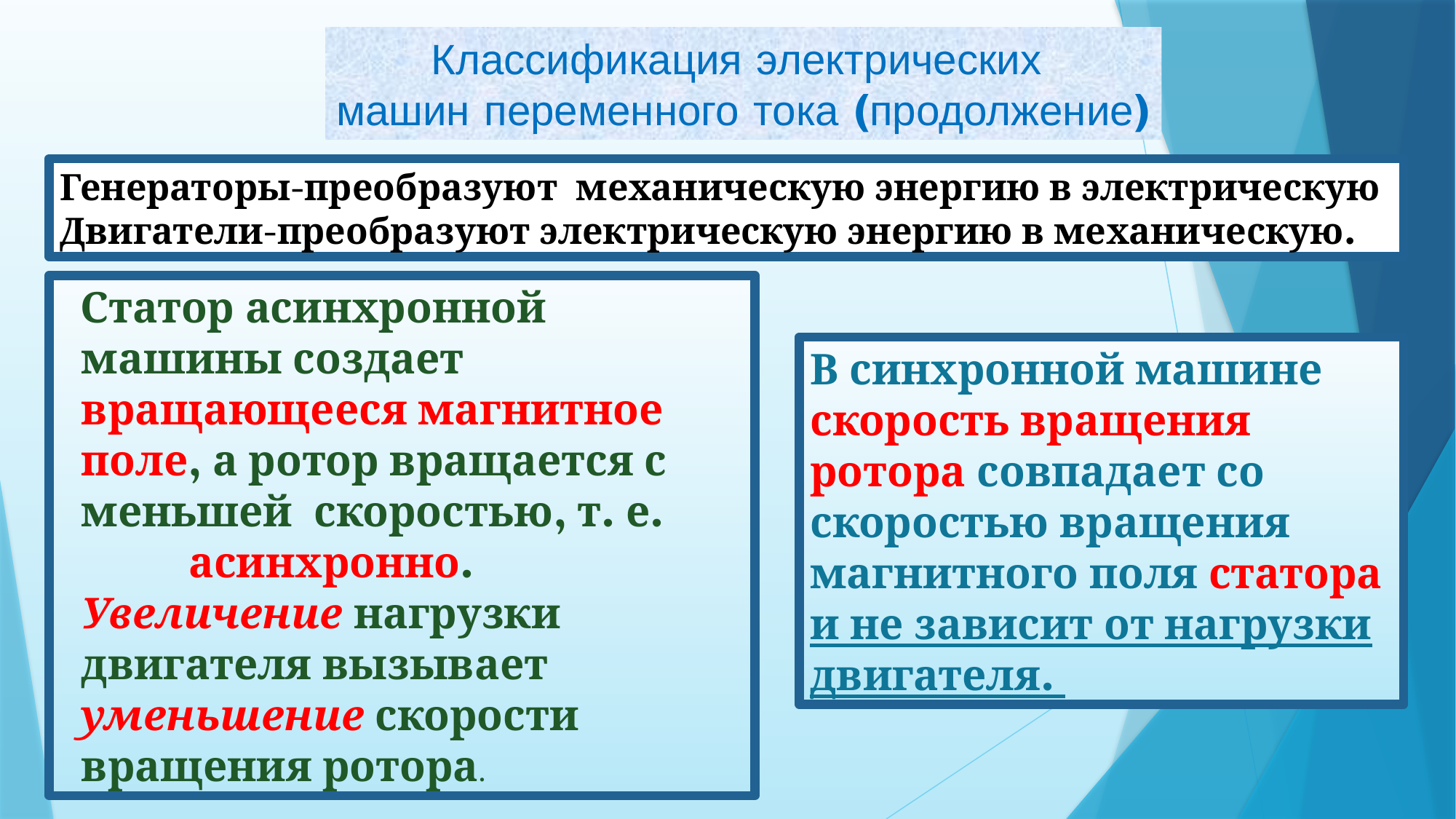

Классификация электрических
машин переменного тока (продолжение)
Генераторы-преобразуют  механическую энергию в электрическую
Двигатели-преобразуют электрическую энергию в механическую.
  Статор асинхронной
  машины создает
  вращающееся магнитное
  поле, а ротор вращается с
  меньшей  скоростью, т. е.
            асинхронно.
  Увеличение нагрузки
  двигателя вызывает
  уменьшение скорости
  вращения ротора.
В синхронной машине скорость вращения ротора совпадает со скоростью вращения магнитного поля статора и не зависит от нагрузки двигателя.